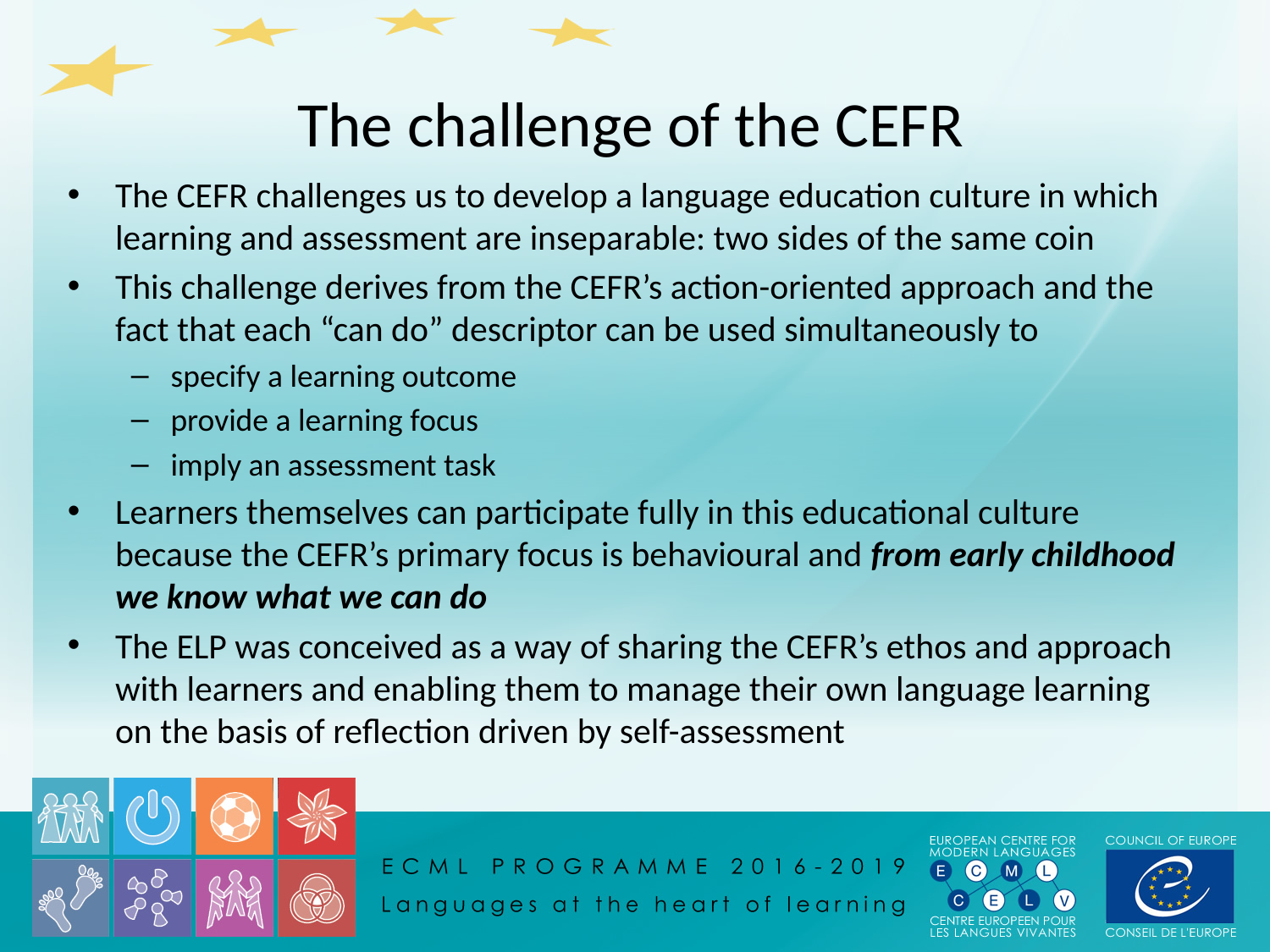

# The challenge of the CEFR
The CEFR challenges us to develop a language education culture in which learning and assessment are inseparable: two sides of the same coin
This challenge derives from the CEFR’s action-oriented approach and the fact that each “can do” descriptor can be used simultaneously to
specify a learning outcome
provide a learning focus
imply an assessment task
Learners themselves can participate fully in this educational culture because the CEFR’s primary focus is behavioural and from early childhood we know what we can do
The ELP was conceived as a way of sharing the CEFR’s ethos and approach with learners and enabling them to manage their own language learning on the basis of reflection driven by self-assessment